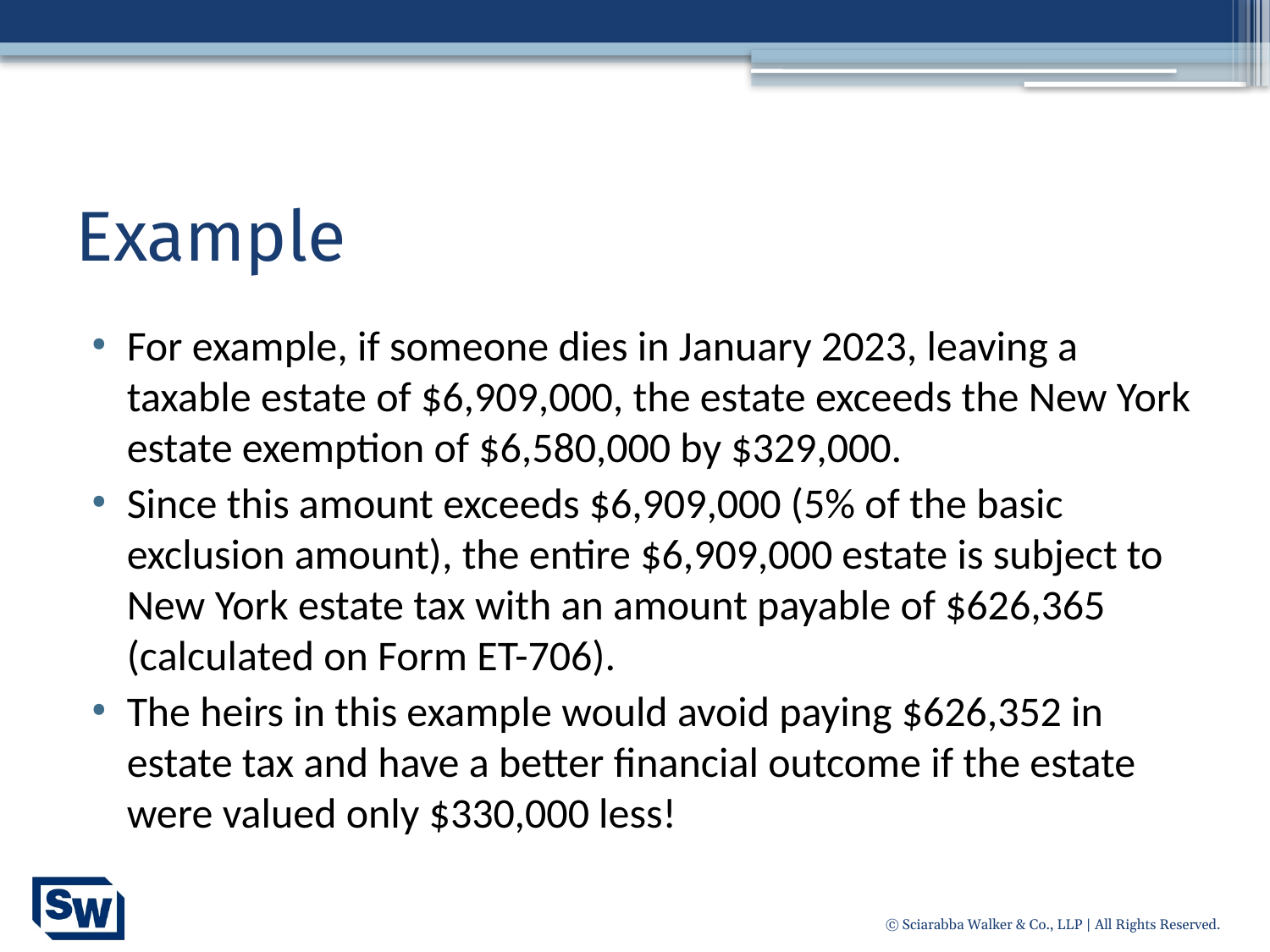

# Example
For example, if someone dies in January 2023, leaving a taxable estate of $6,909,000, the estate exceeds the New York estate exemption of $6,580,000 by $329,000.
Since this amount exceeds $6,909,000 (5% of the basic exclusion amount), the entire $6,909,000 estate is subject to New York estate tax with an amount payable of $626,365 (calculated on Form ET-706).
The heirs in this example would avoid paying $626,352 in estate tax and have a better financial outcome if the estate were valued only $330,000 less!